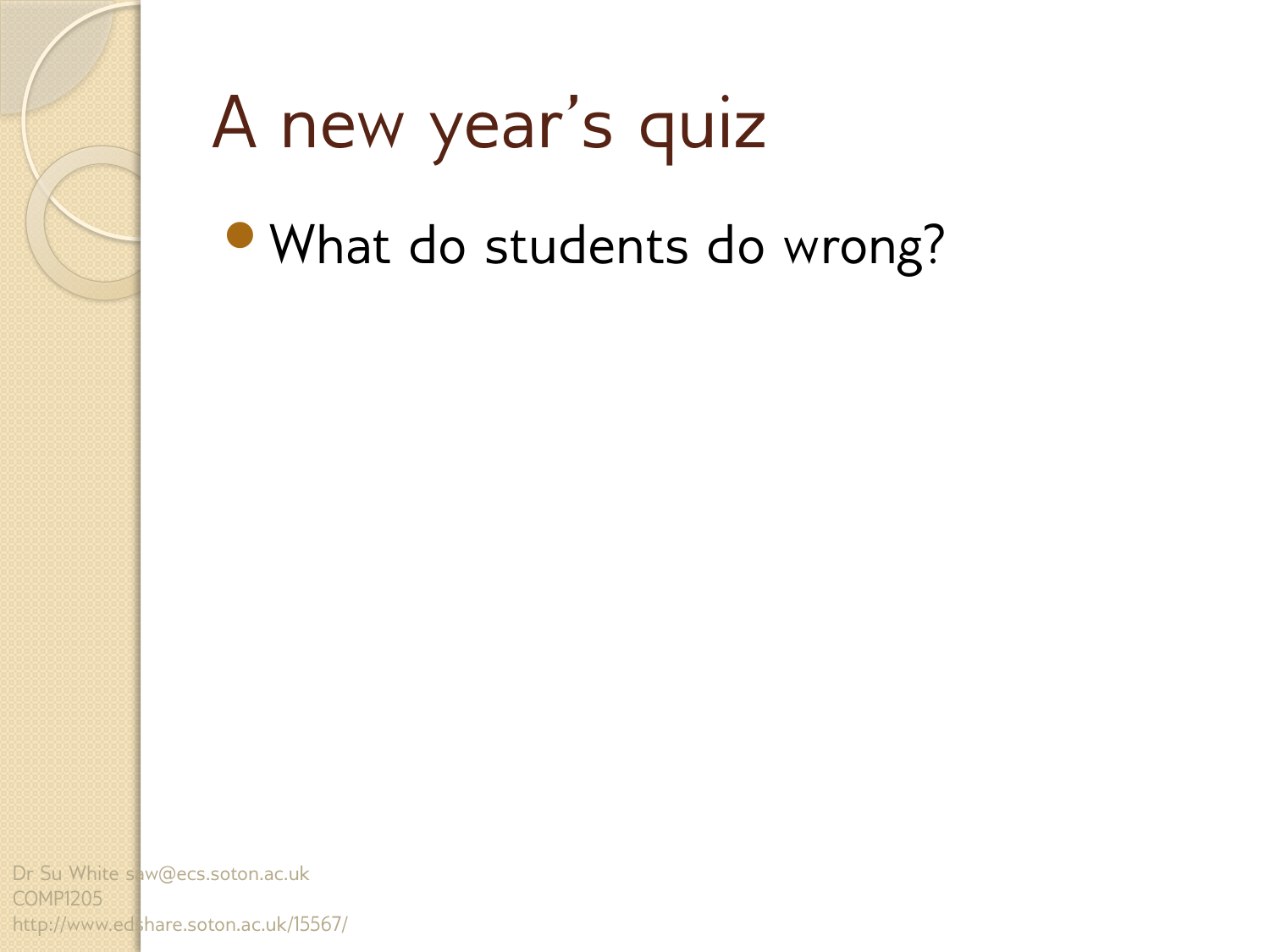

# A new year’s quiz
What do students do wrong?
Dr Su White saw@ecs.soton.ac.uk          COMP1205 http://www.edshare.soton.ac.uk/15567/